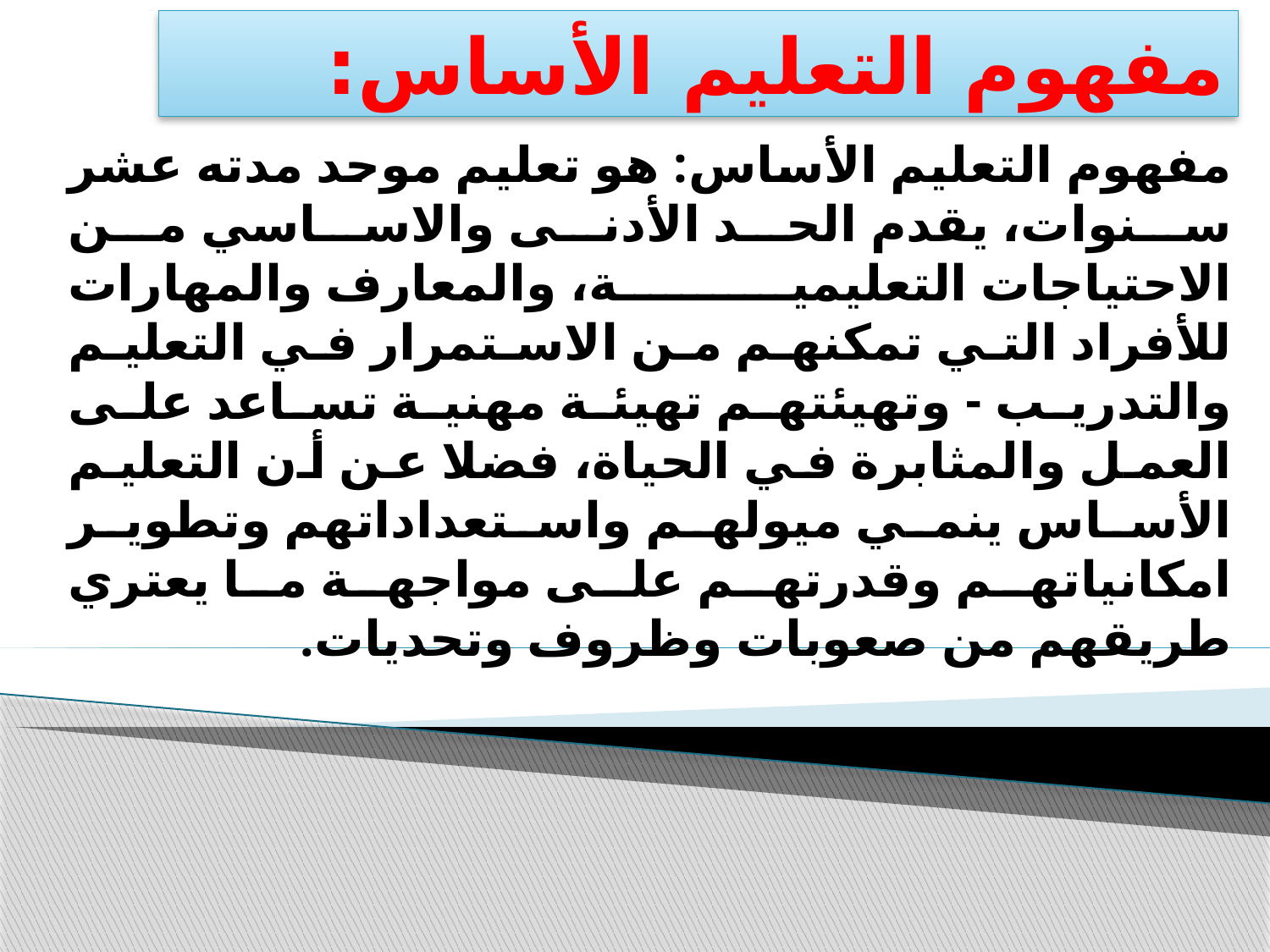

# مفهوم التعليم الأساس:
مفهوم التعليم الأساس: هو تعليم موحد مدته عشر سنوات، يقدم الحد الأدنى والاساسي من الاحتياجات التعليمية، والمعارف والمهارات للأفراد التي تمكنهم من الاستمرار في التعليم والتدريب - وتهيئتهم تهيئة مهنية تساعد على العمل والمثابرة في الحياة، فضلا عن أن التعليم الأساس ينمي ميولهم واستعداداتهم وتطوير امكانياتهم وقدرتهم على مواجهة ما يعتري طريقهم من صعوبات وظروف وتحديات.